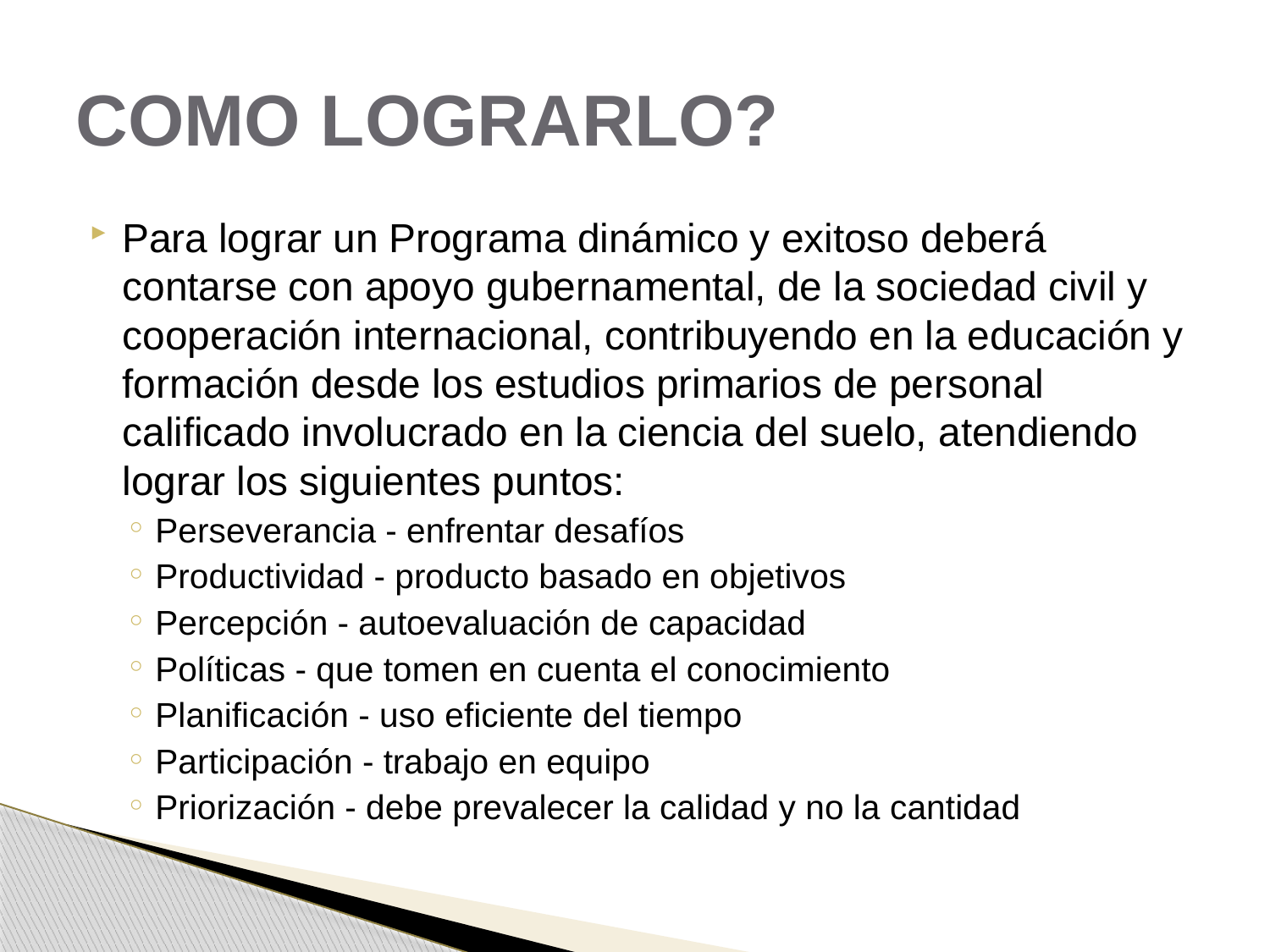

# COMO LOGRARLO?
Para lograr un Programa dinámico y exitoso deberá contarse con apoyo gubernamental, de la sociedad civil y cooperación internacional, contribuyendo en la educación y formación desde los estudios primarios de personal calificado involucrado en la ciencia del suelo, atendiendo lograr los siguientes puntos:
Perseverancia - enfrentar desafíos
Productividad - producto basado en objetivos
Percepción - autoevaluación de capacidad
Políticas - que tomen en cuenta el conocimiento
Planificación - uso eficiente del tiempo
Participación - trabajo en equipo
Priorización - debe prevalecer la calidad y no la cantidad